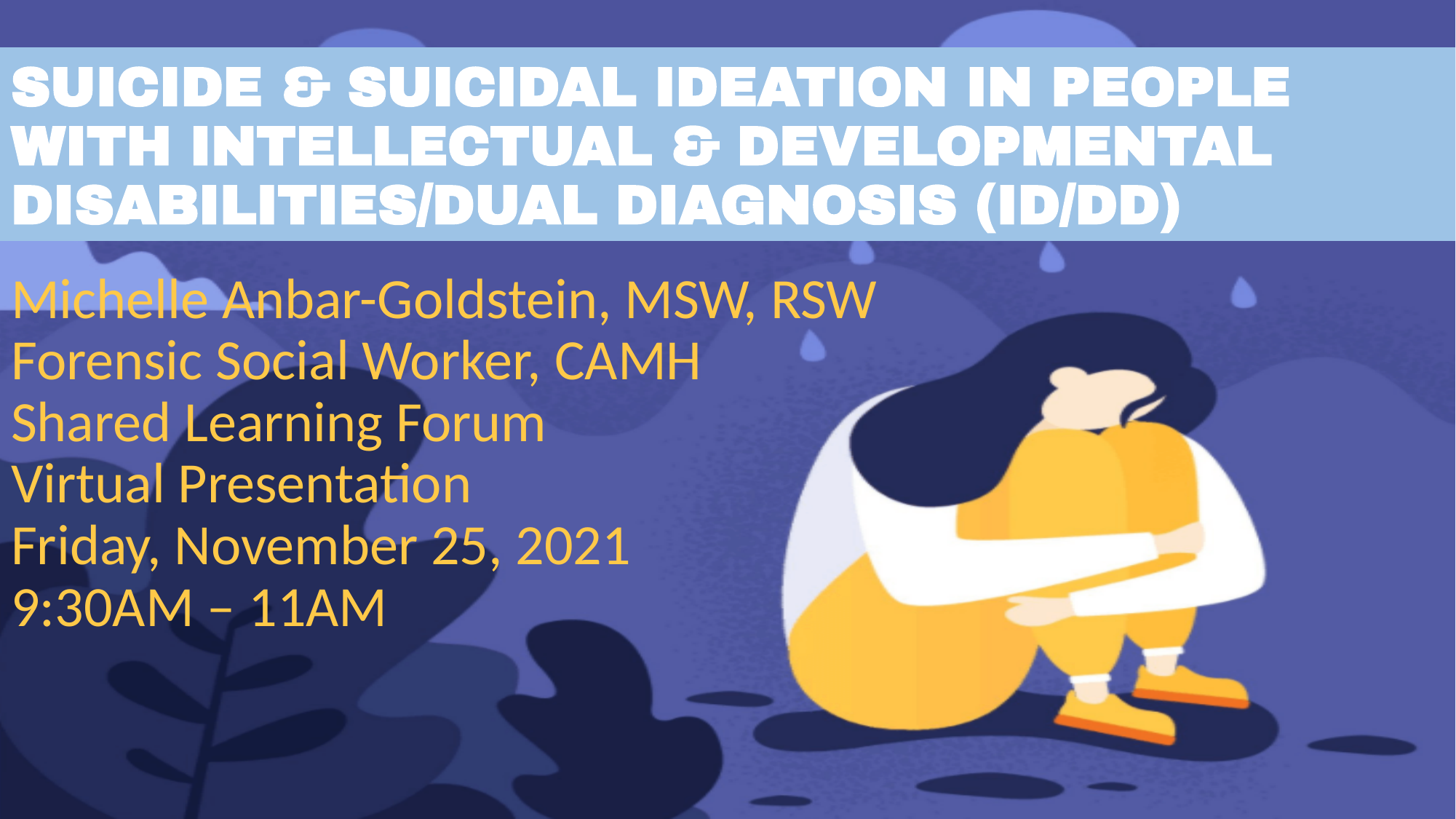

# SUICIDE & SUICIDAL IDEATION IN PEOPLE WITH INTELLECTUAL & DEVELOPMENTAL DISABILITIES/DUAL DIAGNOSIS (ID/DD)
Michelle Anbar-Goldstein, MSW, RSW
Forensic Social Worker, CAMH
Shared Learning Forum
Virtual Presentation
Friday, November 25, 2021
9:30AM – 11AM